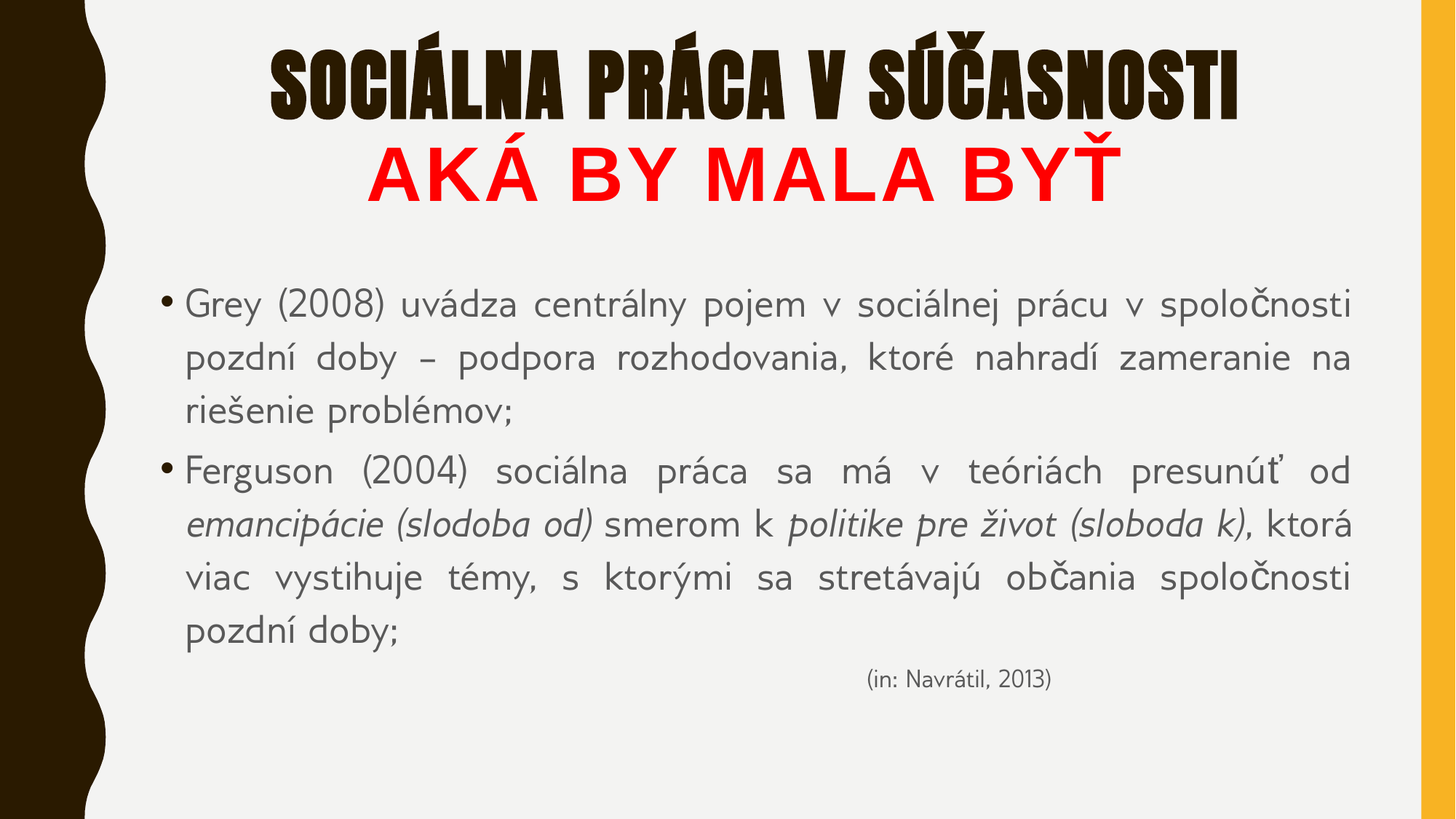

# Sociálna práca v súčasnosti aká by mala byť

Grey (2008) uvádza centrálny pojem v sociálnej prácu v spoločnosti pozdní doby – podpora rozhodovania, ktoré nahradí zameranie na riešenie problémov;
Ferguson (2004) sociálna práca sa má v teóriách presunúť od emancipácie (slodoba od) smerom k politike pre život (sloboda k), ktorá viac vystihuje témy, s ktorými sa stretávajú občania spoločnosti pozdní doby;
						        		               (in: Navrátil, 2013)